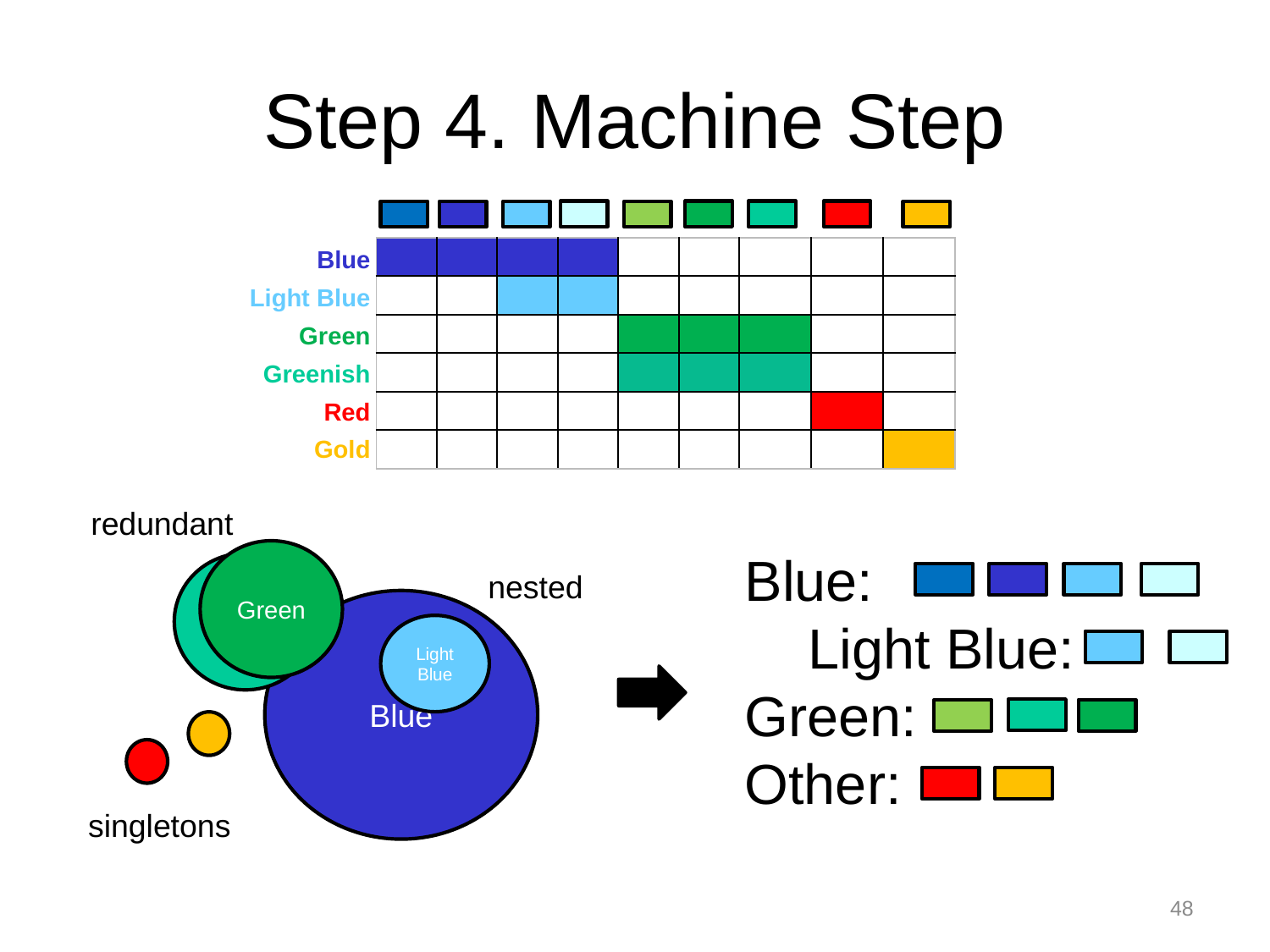

# Step 4. Machine Step

|  |  |  |  |  |  |  |  |  |
| --- | --- | --- | --- | --- | --- | --- | --- | --- |
|  |  |  |  |  |  |  |  |  |
|  |  |  |  |  |  |  |  |  |
|  |  |  |  |  |  |  |  |  |
|  |  |  |  |  |  |  |  |  |
|  |  |  |  |  |  |  |  |  |
| Blue |
| --- |
| Light Blue |
| Green |
| Greenish |
| Red |
| Gold |
redundant
Blue:
Light Blue:
Green:
Other:
Green

Blue
Light Blue

nested

singletons
48